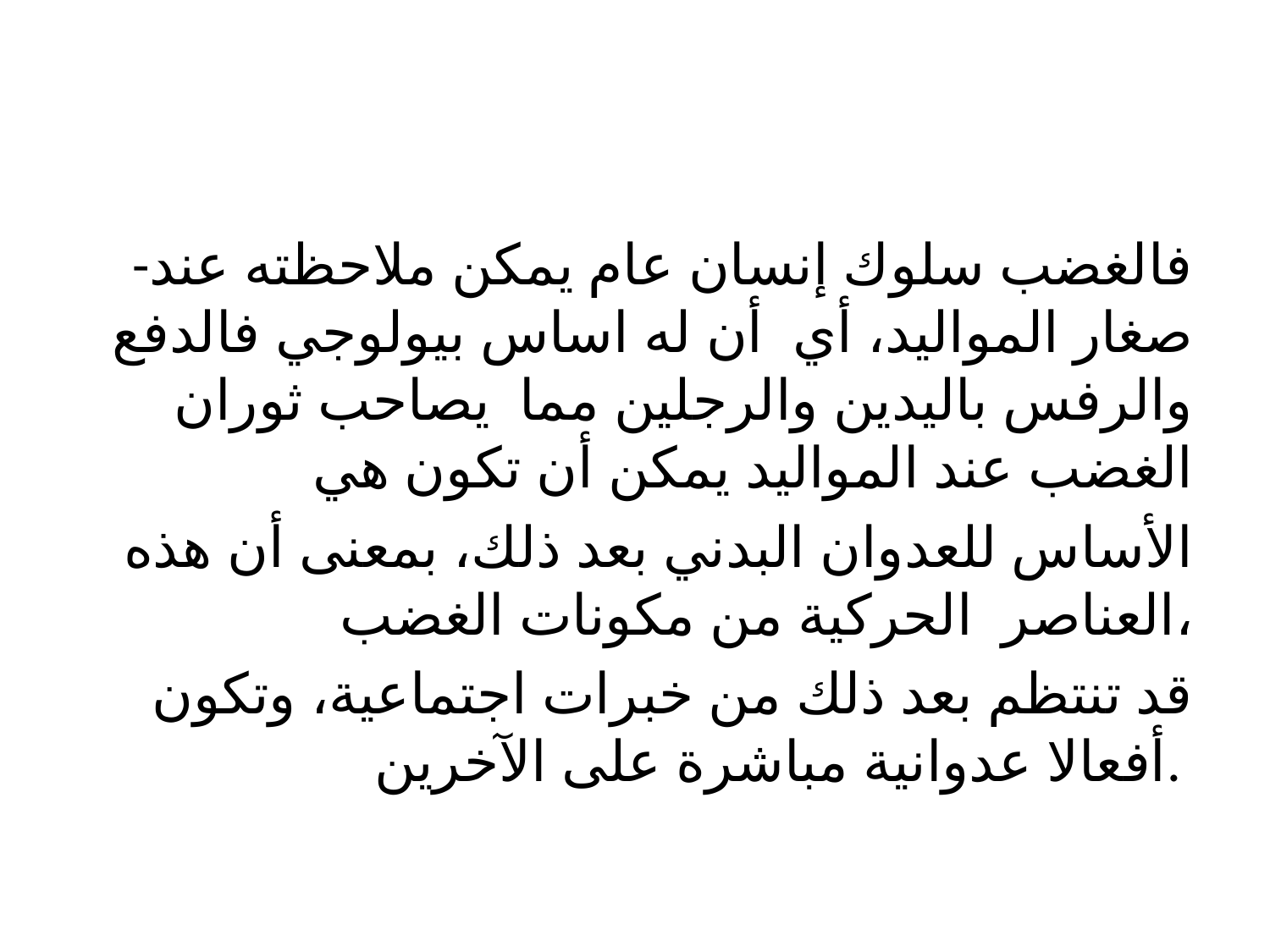

#
-فالغضب سلوك إنسان عام يمكن ملاحظته عند صغار المواليد، أي  أن له اساس بيولوجي فالدفع والرفس باليدين والرجلين مما  يصاحب ثوران الغضب عند المواليد يمكن أن تكون هي
الأساس للعدوان البدني بعد ذلك، بمعنى أن هذه العناصر  الحركية من مكونات الغضب،
قد تنتظم بعد ذلك من خبرات اجتماعية، وتكون أفعالا عدوانية مباشرة على الآخرين.